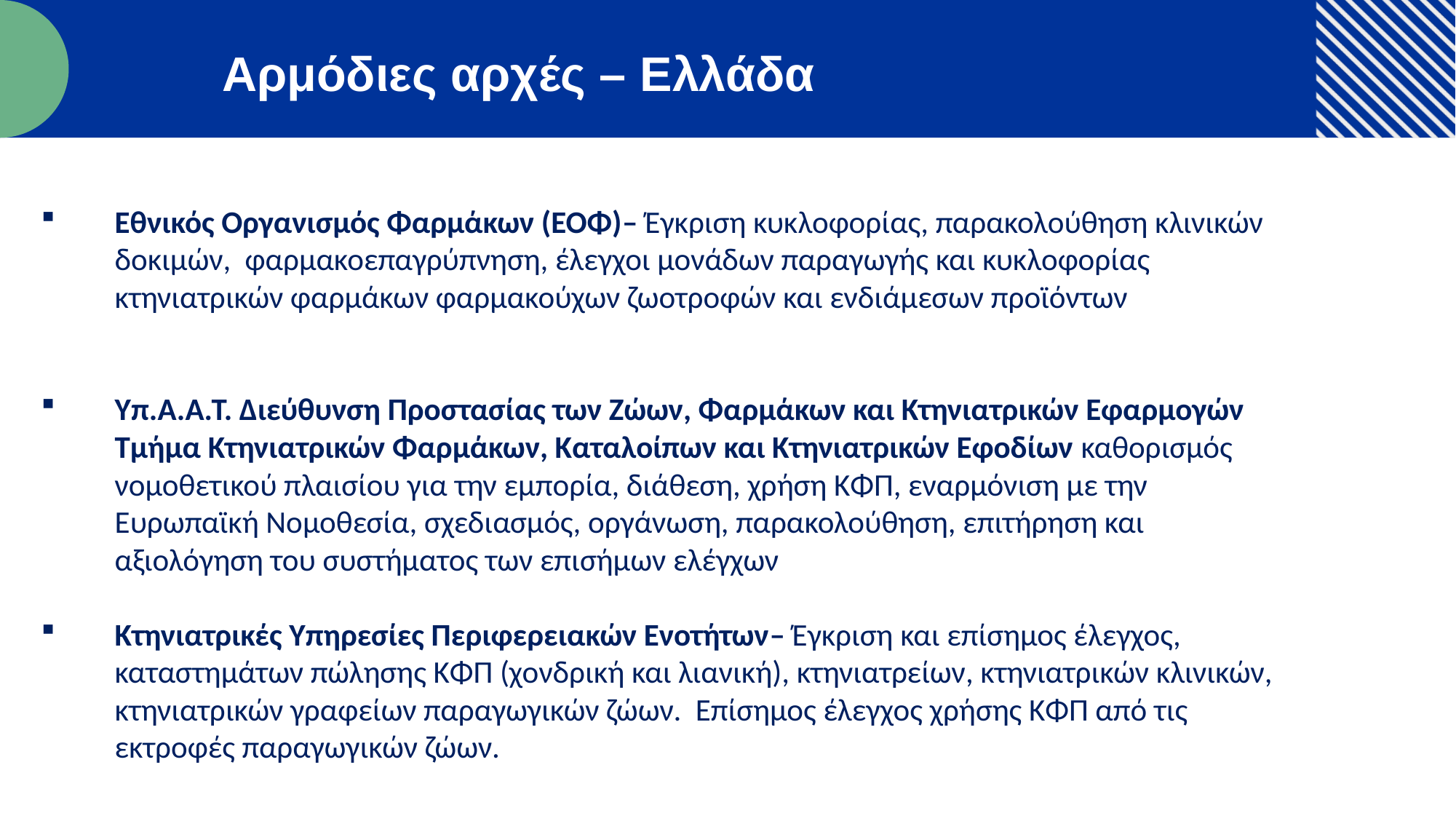

Αρμόδιες αρχές – Ελλάδα

Εθνικός Οργανισμός Φαρμάκων (ΕΟΦ)– Έγκριση κυκλοφορίας, παρακολούθηση κλινικών δοκιμών,  φαρμακοεπαγρύπνηση, έλεγχοι μονάδων παραγωγής και κυκλοφορίας κτηνιατρικών φαρμάκων φαρμακούχων ζωοτροφών και ενδιάμεσων προϊόντων

Υπ.Α.Α.Τ. Διεύθυνση Προστασίας των Ζώων, Φαρμάκων και Κτηνιατρικών Εφαρμογών Τμήμα Κτηνιατρικών Φαρμάκων, Καταλοίπων και Κτηνιατρικών Εφοδίων καθορισμός νομοθετικού πλαισίου για την εμπορία, διάθεση, χρήση ΚΦΠ, εναρμόνιση με την Ευρωπαϊκή Νομοθεσία, σχεδιασμός, οργάνωση, παρακολούθηση, επιτήρηση και  αξιολόγηση του συστήματος των επισήμων ελέγχων

Κτηνιατρικές Υπηρεσίες Περιφερειακών Ενοτήτων– Έγκριση και επίσημος έλεγχος, καταστημάτων πώλησης ΚΦΠ (χονδρική και λιανική), κτηνιατρείων, κτηνιατρικών κλινικών, κτηνιατρικών γραφείων παραγωγικών ζώων.  Επίσημος έλεγχος χρήσης ΚΦΠ από τις εκτροφές παραγωγικών ζώων.